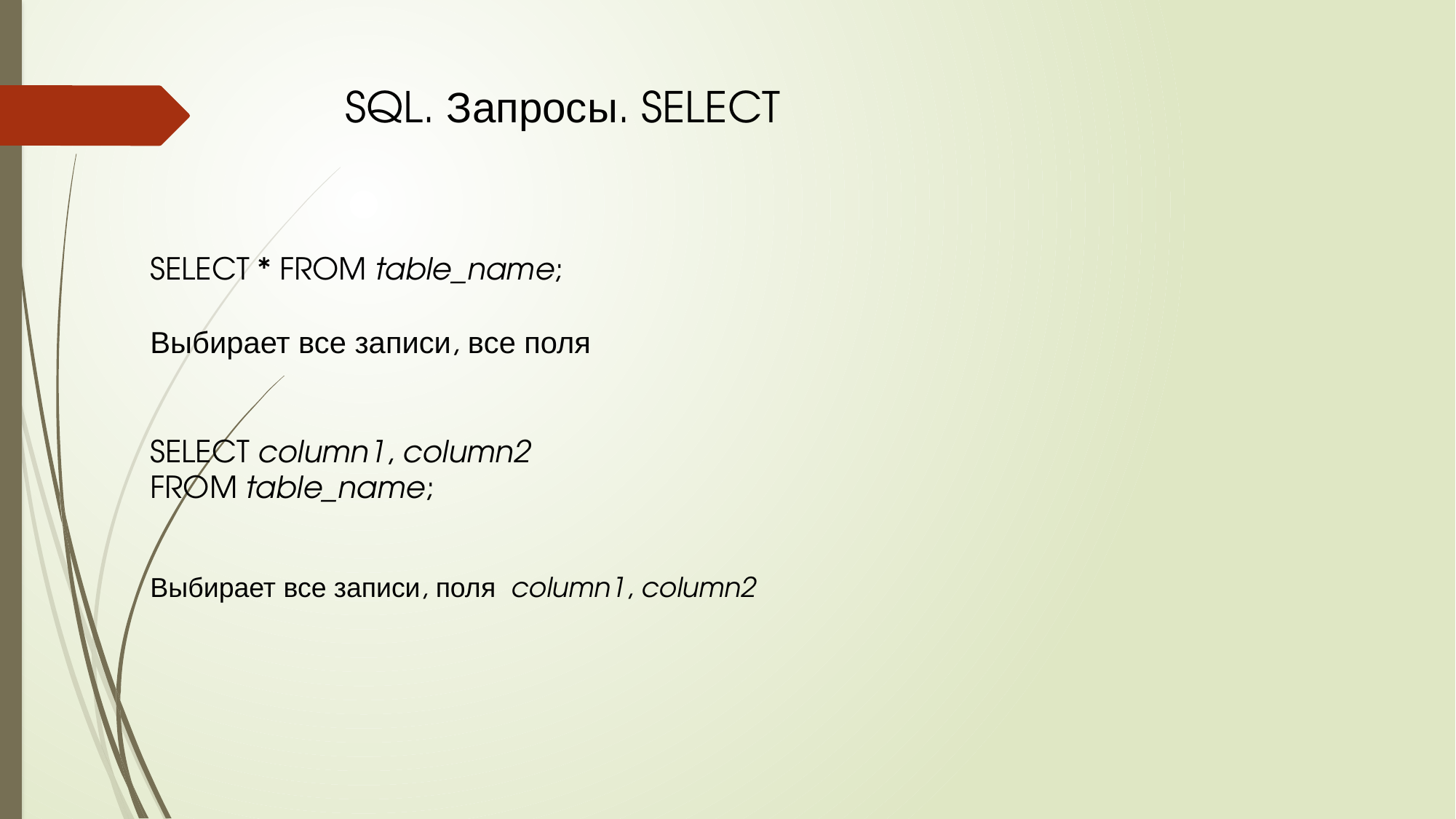

# SQL. Запросы. SELECT

SELECT * FROM table_name;

Выбирает все записи, все поля

SELECT column1, column2
FROM table_name;

Выбирает все записи, поля  column1, column2